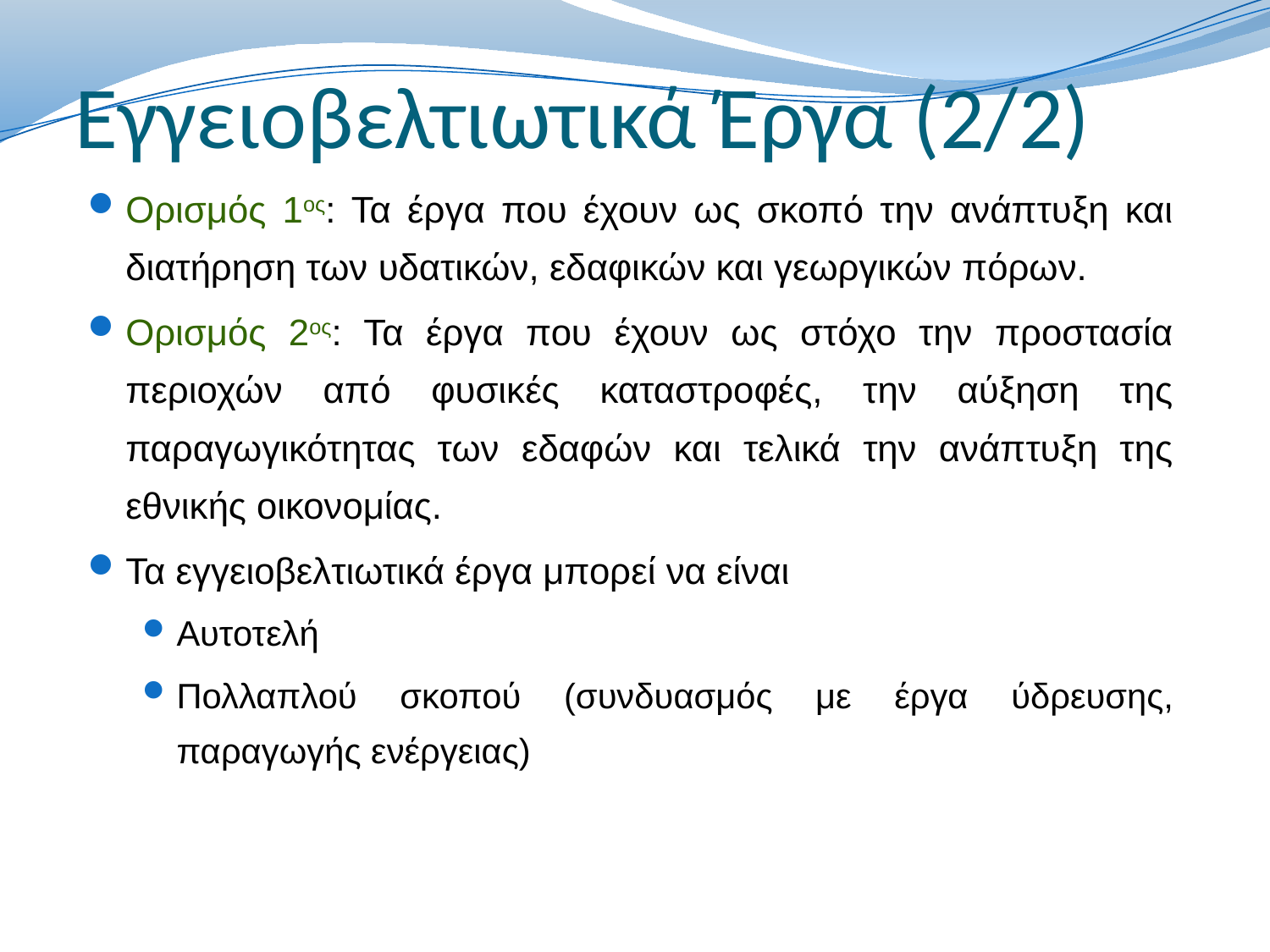

# Εγγειοβελτιωτικά Έργα (2/2)
Ορισμός 1ος: Τα έργα που έχουν ως σκοπό την ανάπτυξη και διατήρηση των υδατικών, εδαφικών και γεωργικών πόρων.
Ορισμός 2ος: Τα έργα που έχουν ως στόχο την προστασία περιοχών από φυσικές καταστροφές, την αύξηση της παραγωγικότητας των εδαφών και τελικά την ανάπτυξη της εθνικής οικονομίας.
Τα εγγειοβελτιωτικά έργα μπορεί να είναι
Αυτοτελή
Πολλαπλού σκοπού (συνδυασμός με έργα ύδρευσης, παραγωγής ενέργειας)